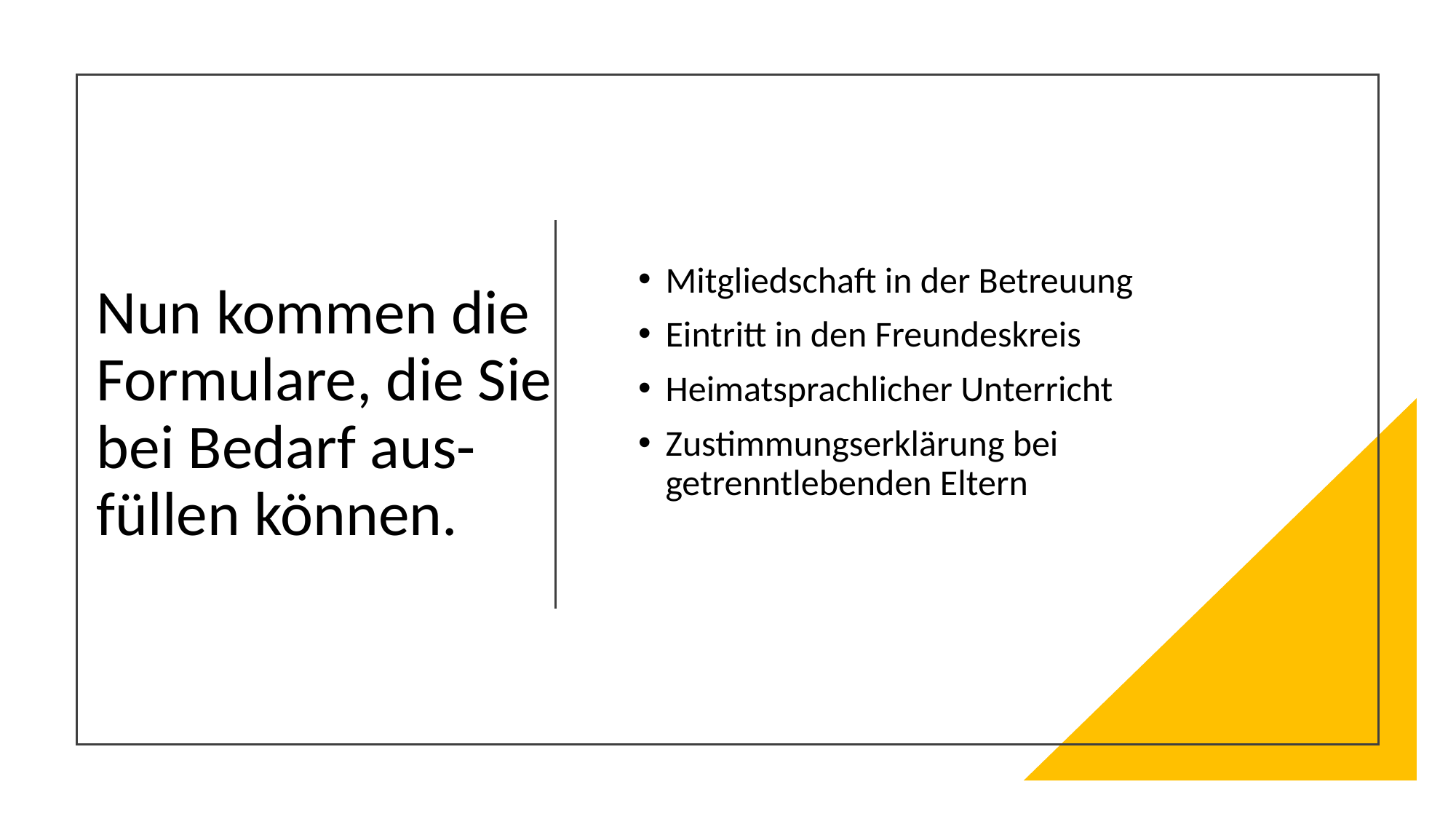

# Nun kommen die Formulare, die Sie bei Bedarf aus-füllen können.
Mitgliedschaft in der Betreuung
Eintritt in den Freundeskreis
Heimatsprachlicher Unterricht
Zustimmungserklärung bei getrenntlebenden Eltern